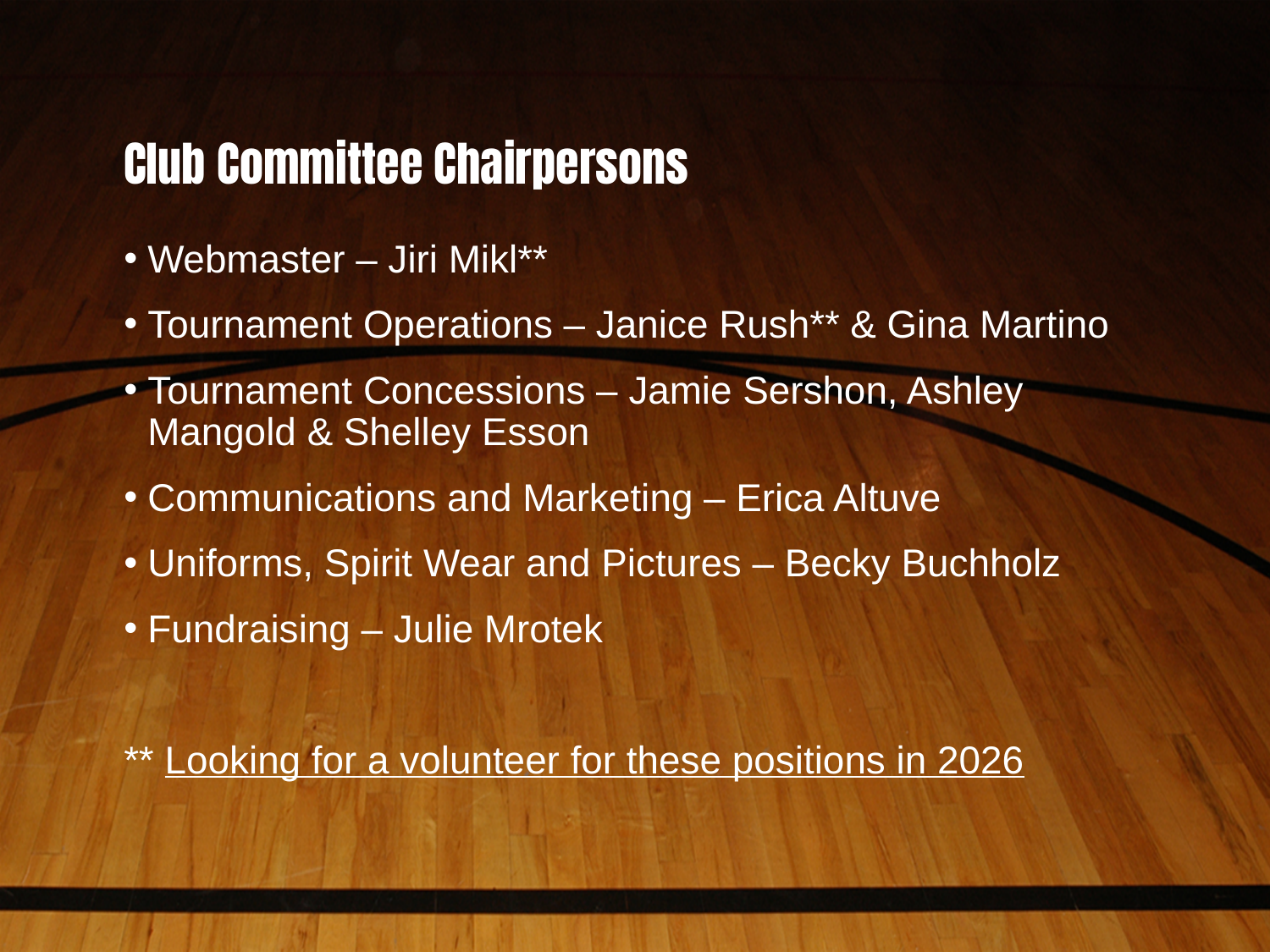

# Club Committee Chairpersons
Webmaster – Jiri Mikl**
Tournament Operations – Janice Rush** & Gina Martino
Tournament Concessions – Jamie Sershon, Ashley Mangold & Shelley Esson
Communications and Marketing – Erica Altuve
Uniforms, Spirit Wear and Pictures – Becky Buchholz
Fundraising – Julie Mrotek

** Looking for a volunteer for these positions in 2026